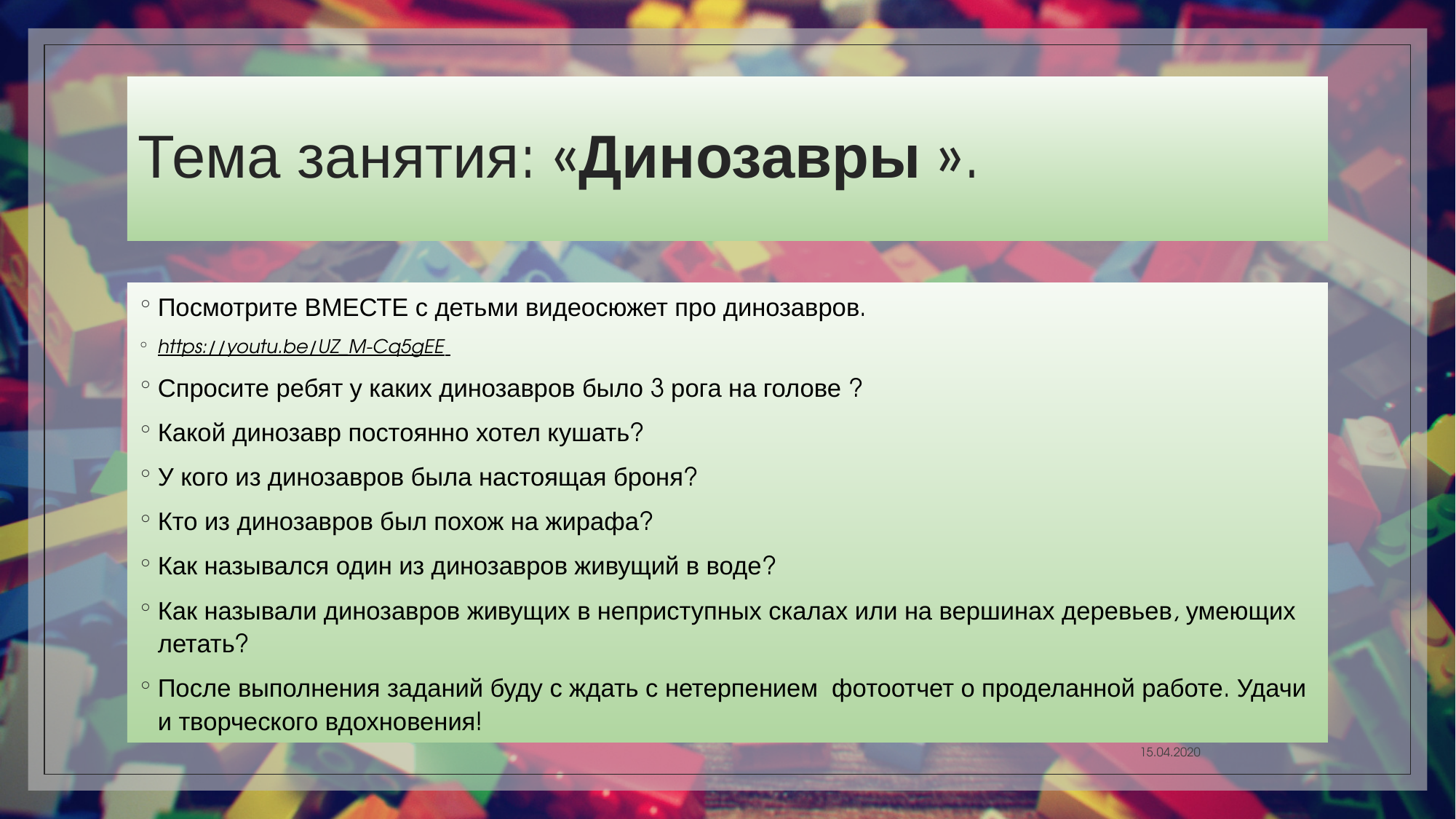

# Тема занятия: «Динозавры ».
Посмотрите ВМЕСТЕ с детьми видеосюжет про динозавров.
https://youtu.be/UZ_M-Cq5gEE
Спросите ребят у каких динозавров было 3 рога на голове ?
Какой динозавр постоянно хотел кушать?
У кого из динозавров была настоящая броня?
Кто из динозавров был похож на жирафа?
Как назывался один из динозавров живущий в воде?
Как называли динозавров живущих в неприступных скалах или на вершинах деревьев, умеющих летать?
После выполнения заданий буду с ждать с нетерпением  фотоотчет о проделанной работе. Удачи и творческого вдохновения!
15.04.2020